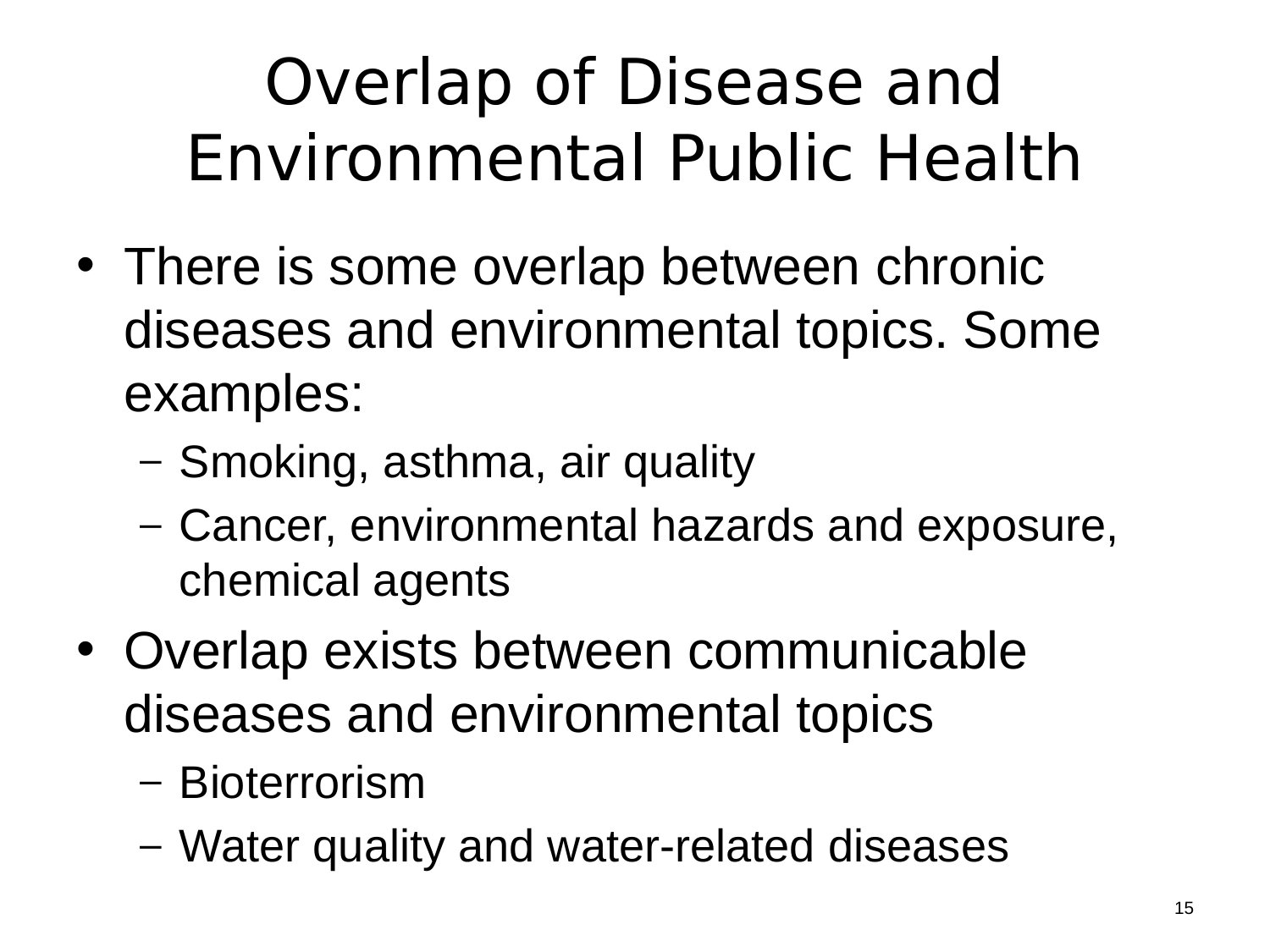

# Overlap of Disease and Environmental Public Health
There is some overlap between chronic diseases and environmental topics. Some examples:
Smoking, asthma, air quality
Cancer, environmental hazards and exposure, chemical agents
Overlap exists between communicable diseases and environmental topics
Bioterrorism
Water quality and water-related diseases

15